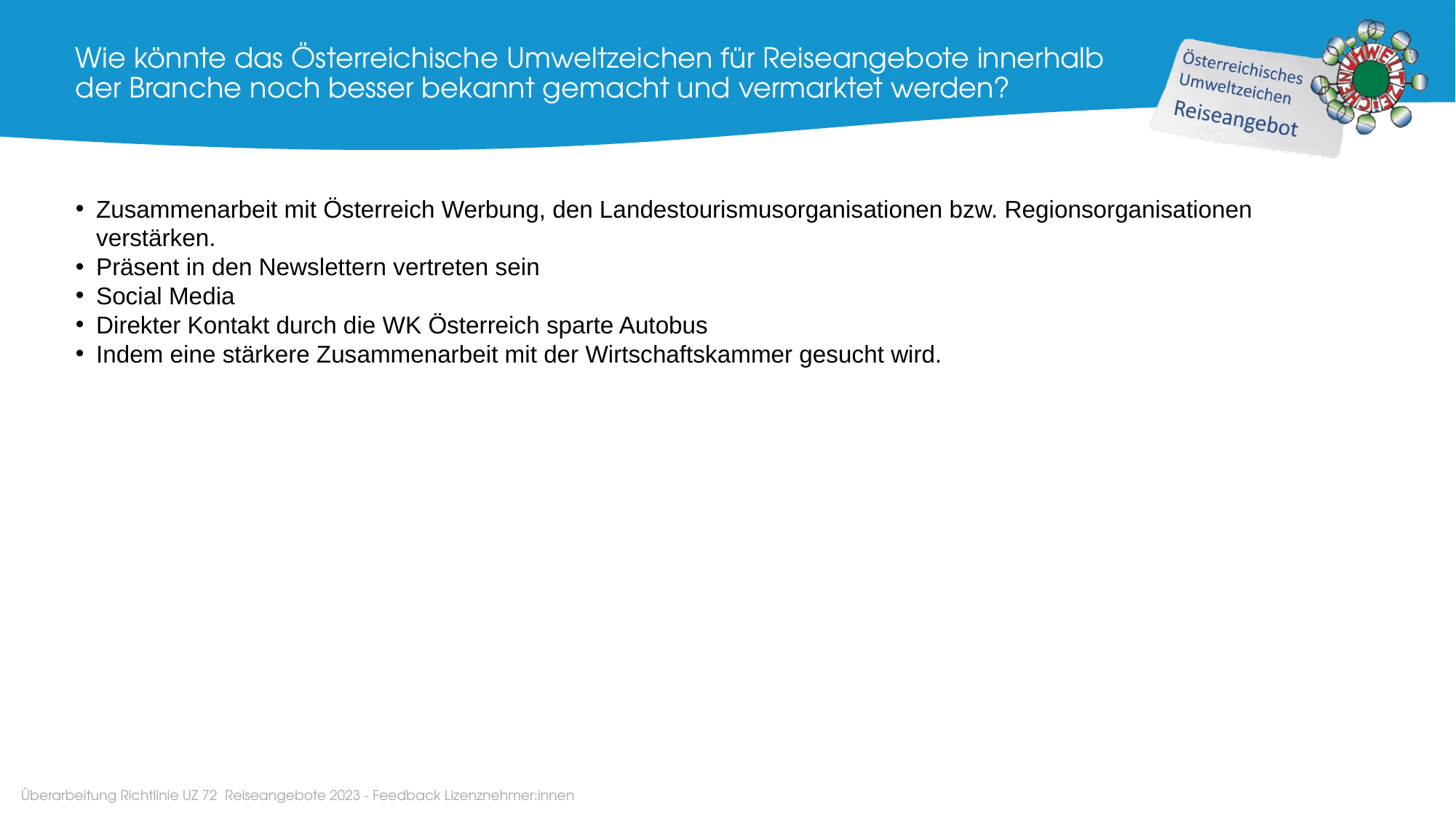

Wie könnte das Österreichische Umweltzeichen für Reiseangebote innerhalb der Branche noch besser bekannt gemacht und vermarktet werden?
Zusammenarbeit mit Österreich Werbung, den Landestourismusorganisationen bzw. Regionsorganisationen verstärken.
Präsent in den Newslettern vertreten sein
Social Media
Direkter Kontakt durch die WK Österreich sparte Autobus
Indem eine stärkere Zusammenarbeit mit der Wirtschaftskammer gesucht wird.

Überarbeitung Richtlinie UZ 72  Reiseangebote 2023 - Feedback Lizenznehmer:innen